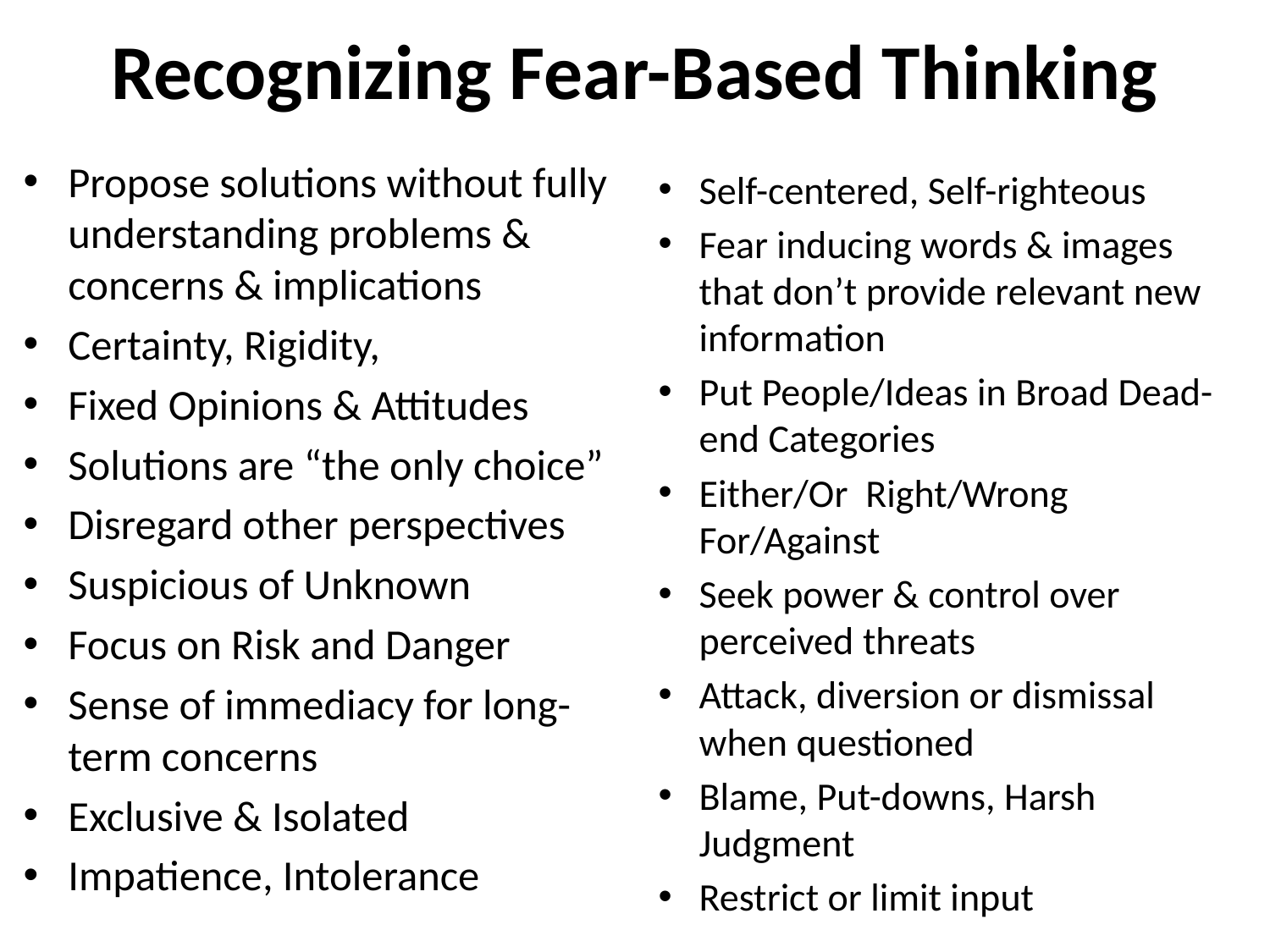

# Recognizing Fear-Based Thinking
Propose solutions without fully understanding problems & concerns & implications
Certainty, Rigidity,
Fixed Opinions & Attitudes
Solutions are “the only choice”
Disregard other perspectives
Suspicious of Unknown
Focus on Risk and Danger
Sense of immediacy for long-term concerns
Exclusive & Isolated
Impatience, Intolerance

Self-centered, Self-righteous
Fear inducing words & images that don’t provide relevant new information
Put People/Ideas in Broad Dead-end Categories
Either/Or  Right/Wrong For/Against
Seek power & control over perceived threats
Attack, diversion or dismissal when questioned
Blame, Put-downs, Harsh Judgment
Restrict or limit input